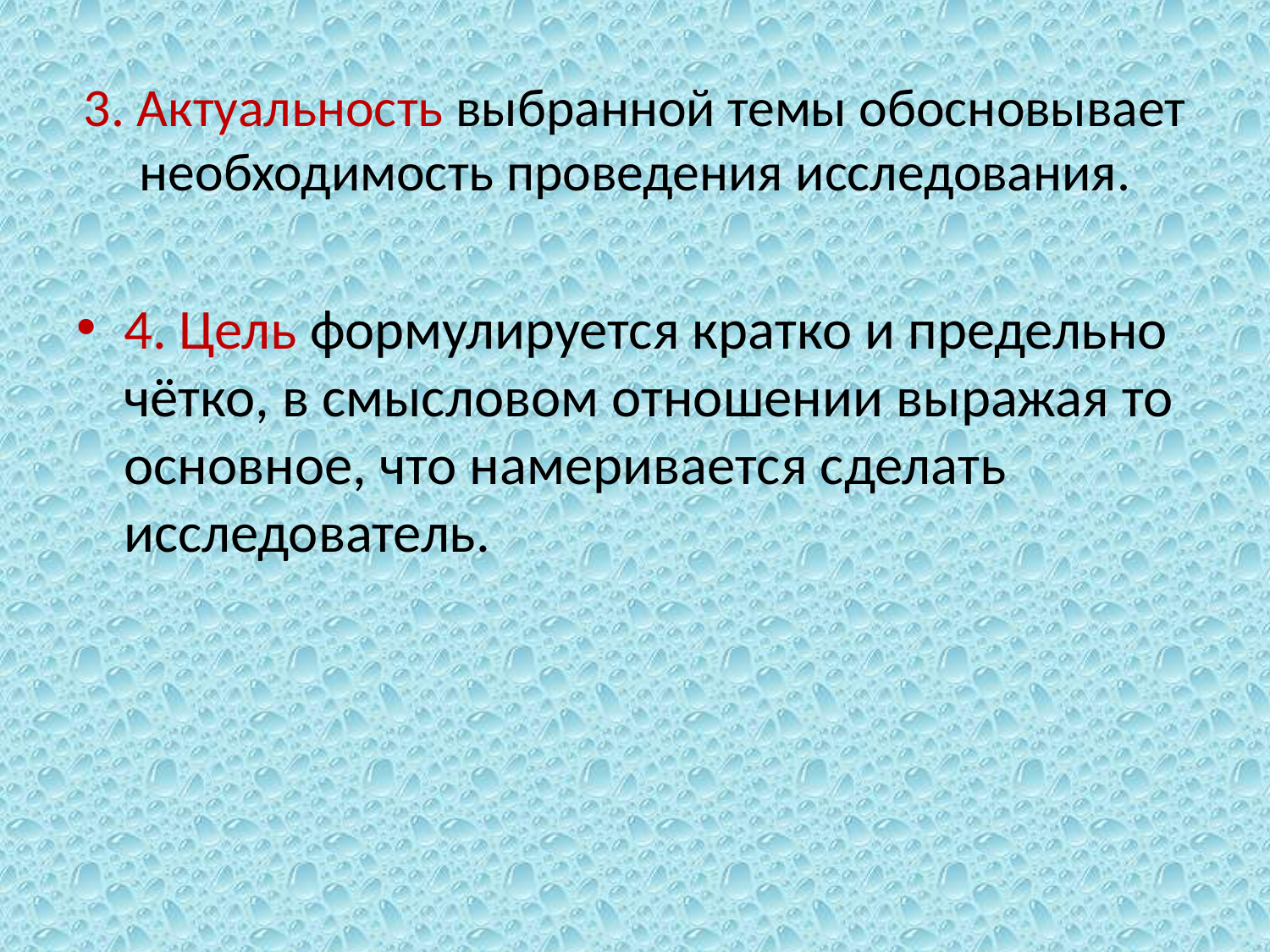

# 3. Актуальность выбранной темы обосновывает необходимость проведения исследования.
4. Цель формулируется кратко и предельно чётко, в смысловом отношении выражая то основное, что намеривается сделать исследователь.